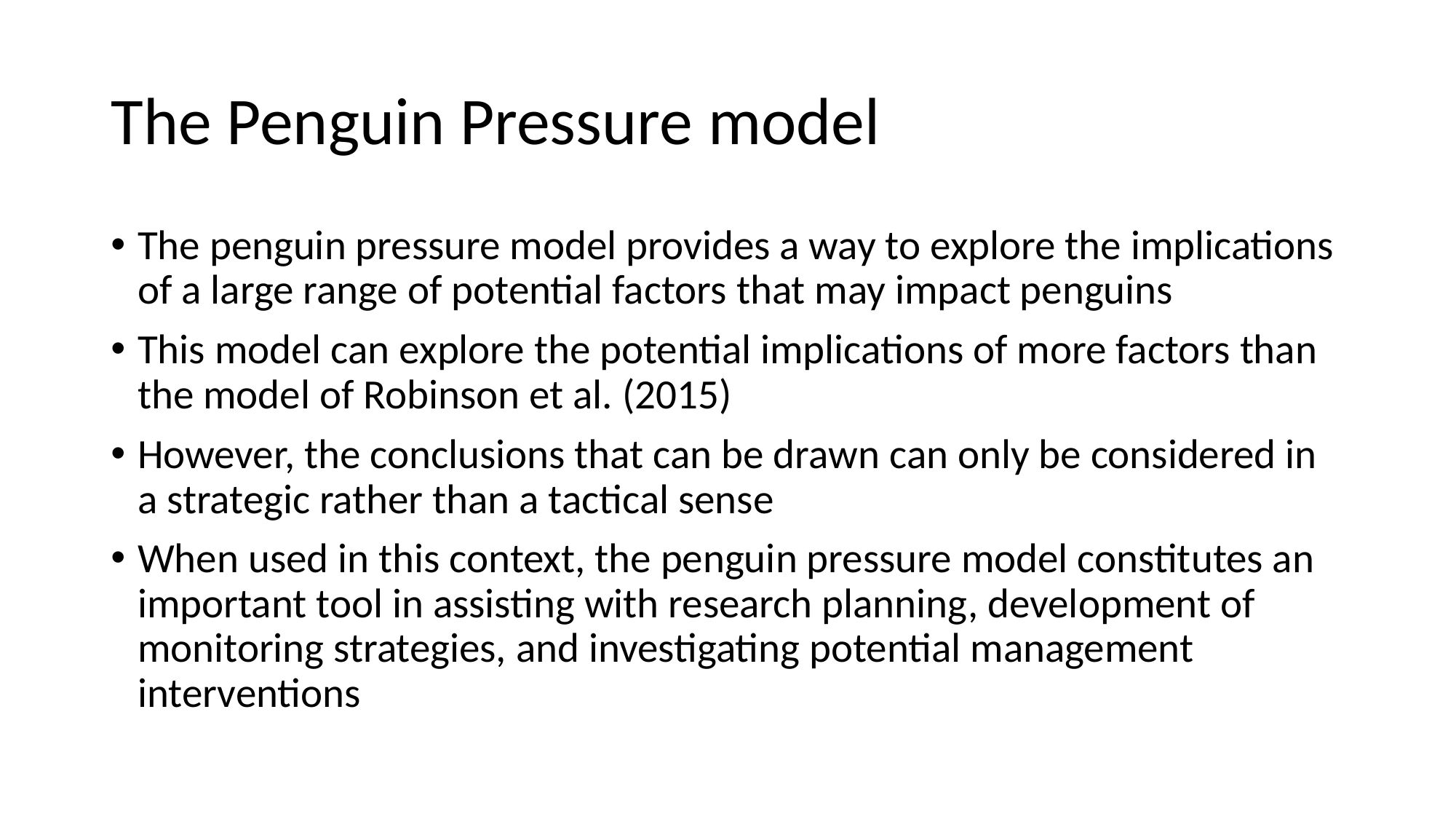

# The Penguin Pressure model
The penguin pressure model provides a way to explore the implications of a large range of potential factors that may impact penguins
This model can explore the potential implications of more factors than the model of Robinson et al. (2015)
However, the conclusions that can be drawn can only be considered in a strategic rather than a tactical sense
When used in this context, the penguin pressure model constitutes an important tool in assisting with research planning, development of monitoring strategies, and investigating potential management interventions